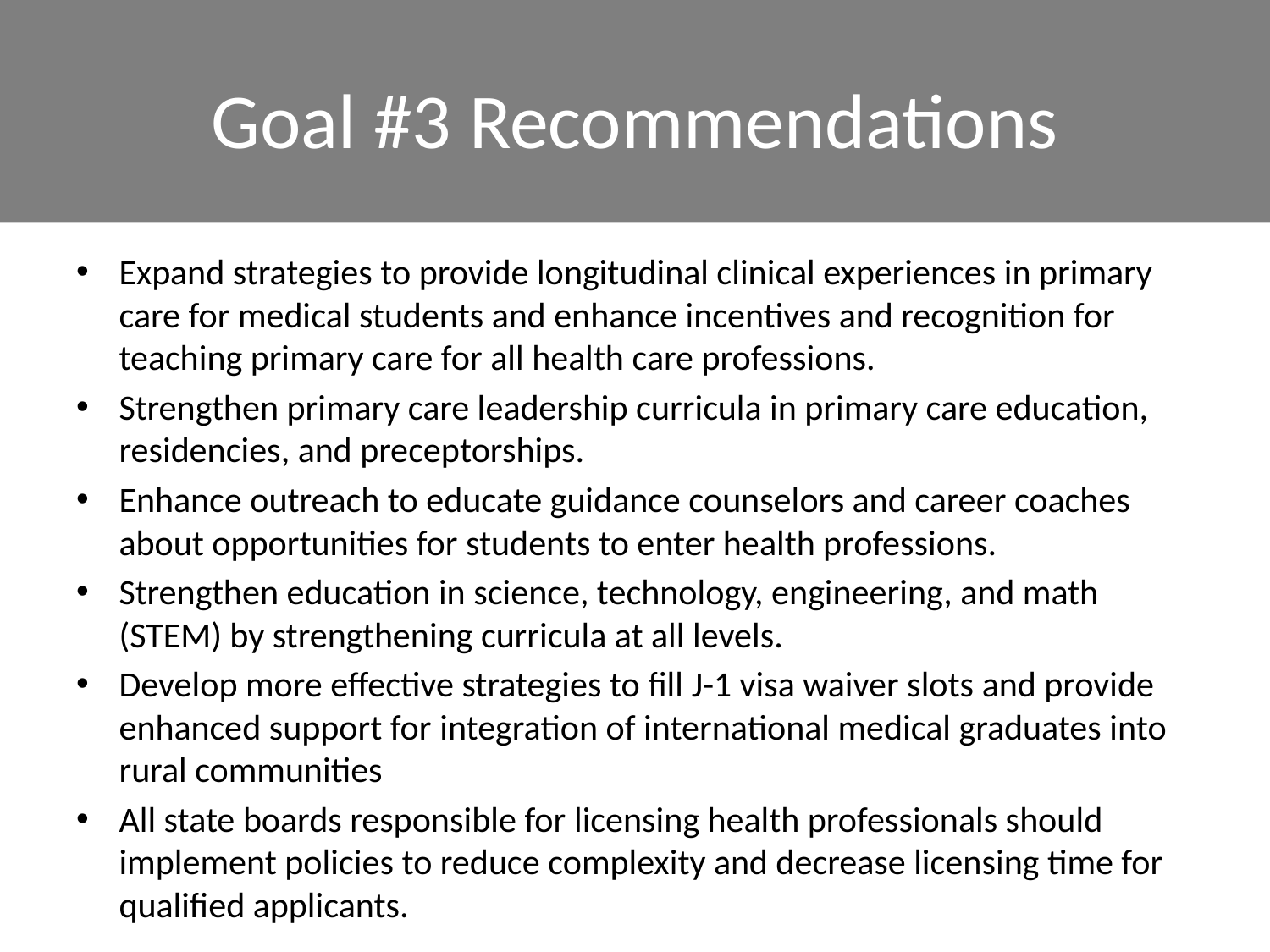

# Goal #3 Recommendations
Expand strategies to provide longitudinal clinical experiences in primary care for medical students and enhance incentives and recognition for teaching primary care for all health care professions.
Strengthen primary care leadership curricula in primary care education, residencies, and preceptorships.
Enhance outreach to educate guidance counselors and career coaches about opportunities for students to enter health professions.
Strengthen education in science, technology, engineering, and math (STEM) by strengthening curricula at all levels.
Develop more effective strategies to fill J-1 visa waiver slots and provide enhanced support for integration of international medical graduates into rural communities
All state boards responsible for licensing health professionals should implement policies to reduce complexity and decrease licensing time for qualified applicants.